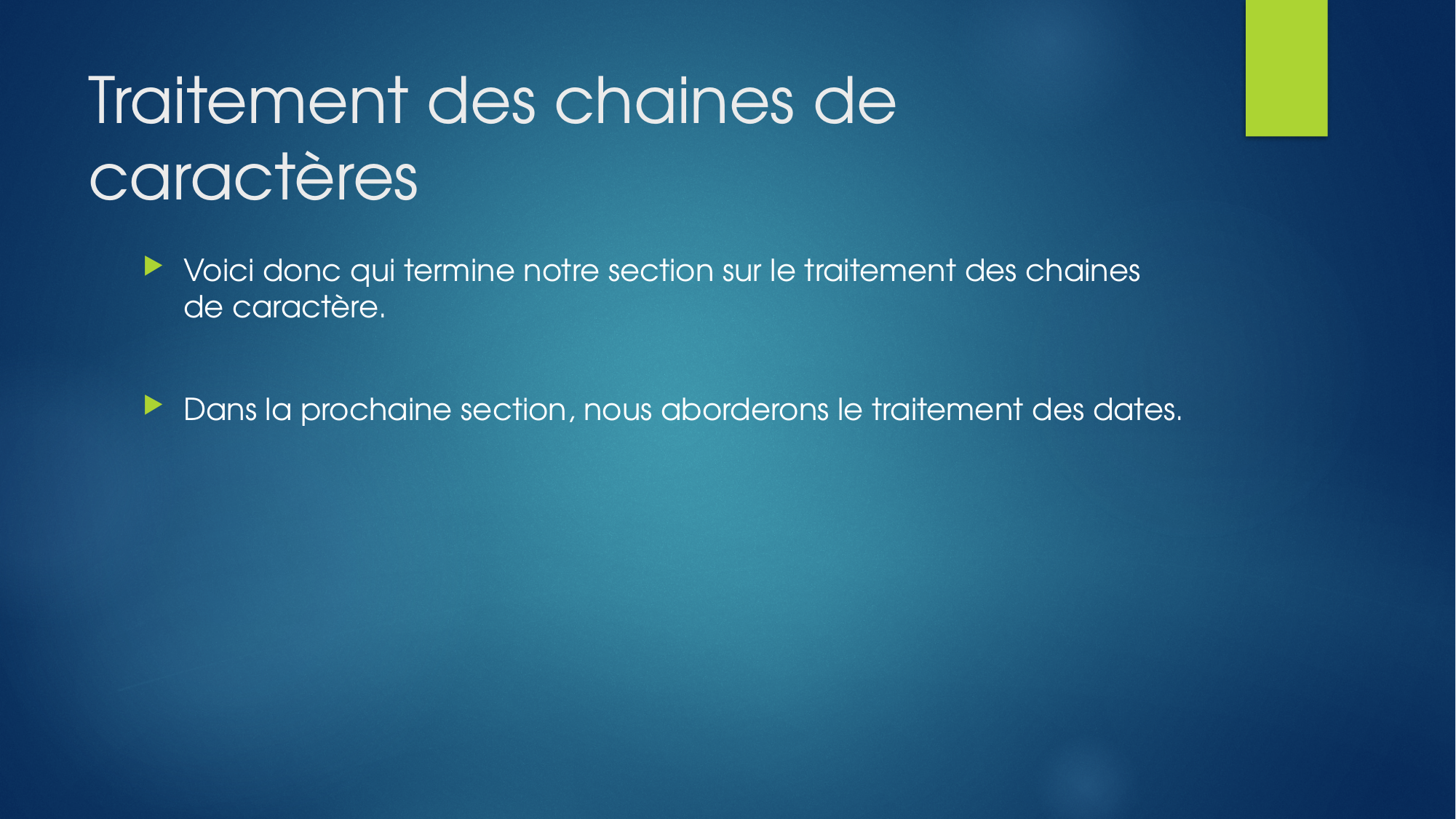

# Traitement des chaines de caractères
Voici donc qui termine notre section sur le traitement des chaines de caractère.

Dans la prochaine section, nous aborderons le traitement des dates.